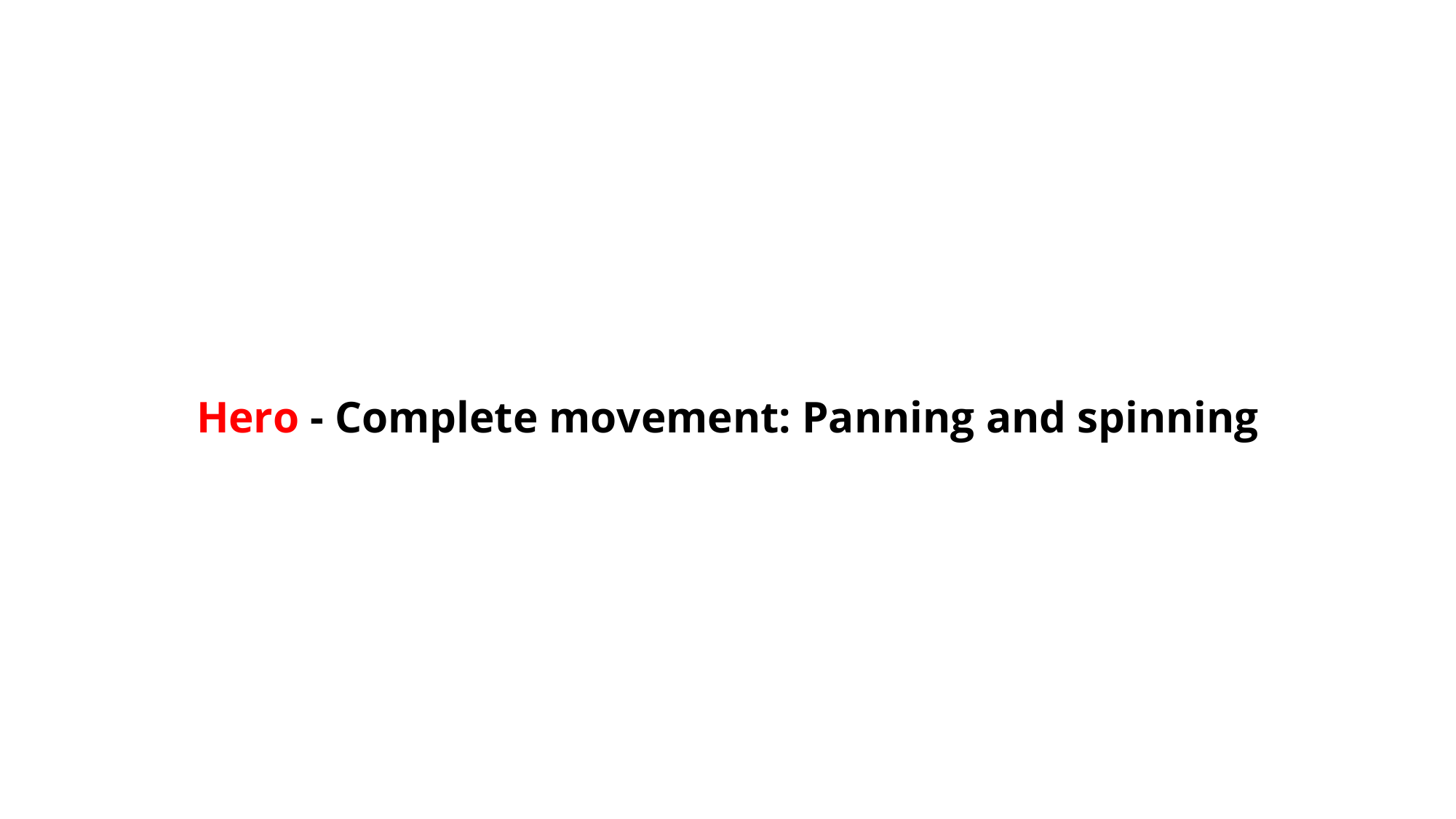

Hero - Complete movement: Panning and spinning